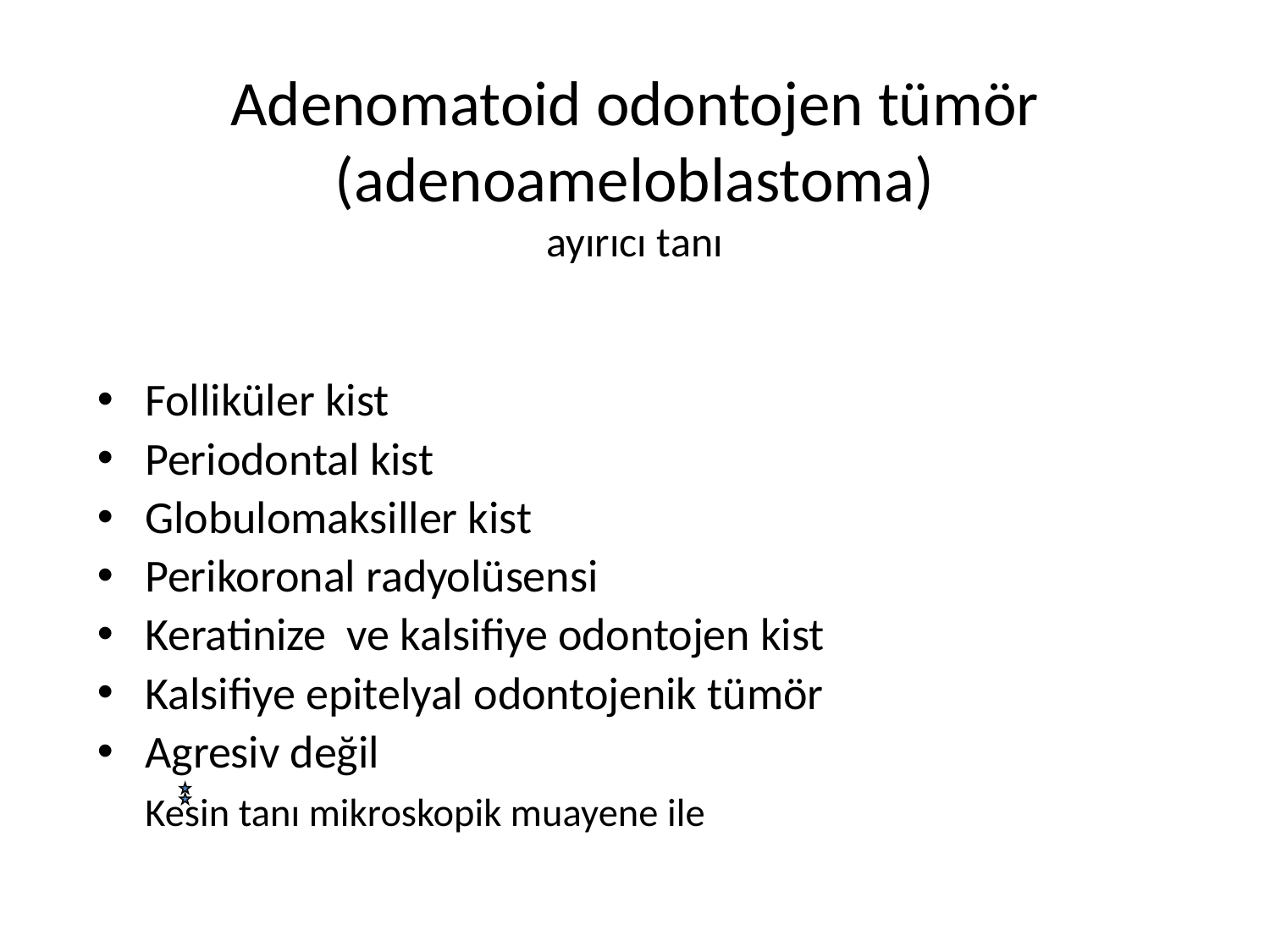

# Adenomatoid odontojen tümör (adenoameloblastoma) ayırıcı tanı
Folliküler kist
Periodontal kist
Globulomaksiller kist
Perikoronal radyolüsensi
Keratinize  ve kalsifiye odontojen kist
Kalsifiye epitelyal odontojenik tümör
Agresiv değil
		Kesin tanı mikroskopik muayene ile